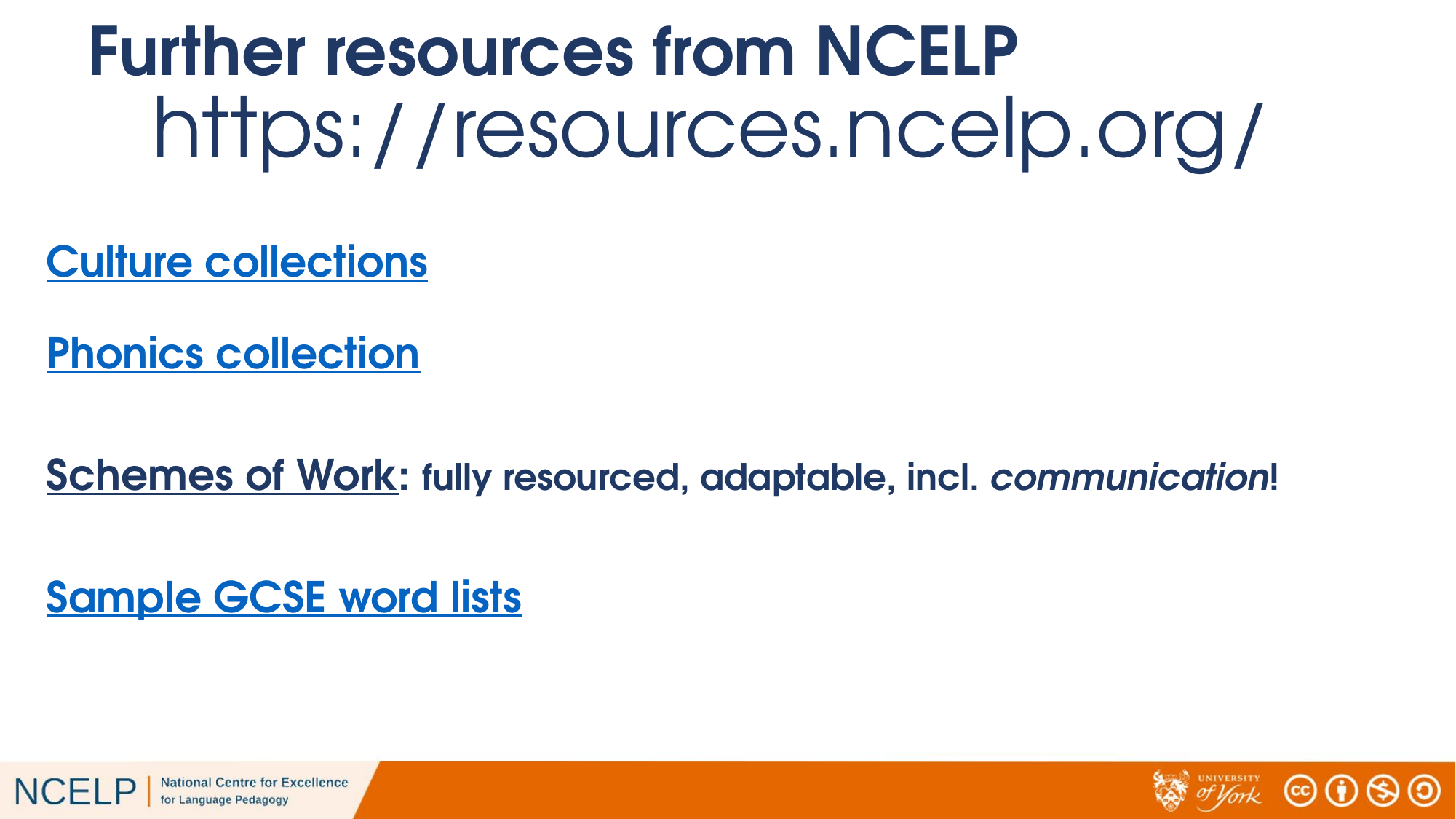

# Further resources from NCELP
https://resources.ncelp.org/

Culture collections

Phonics collection

Schemes of Work: fully resourced, adaptable, incl. communication!

Sample GCSE word lists